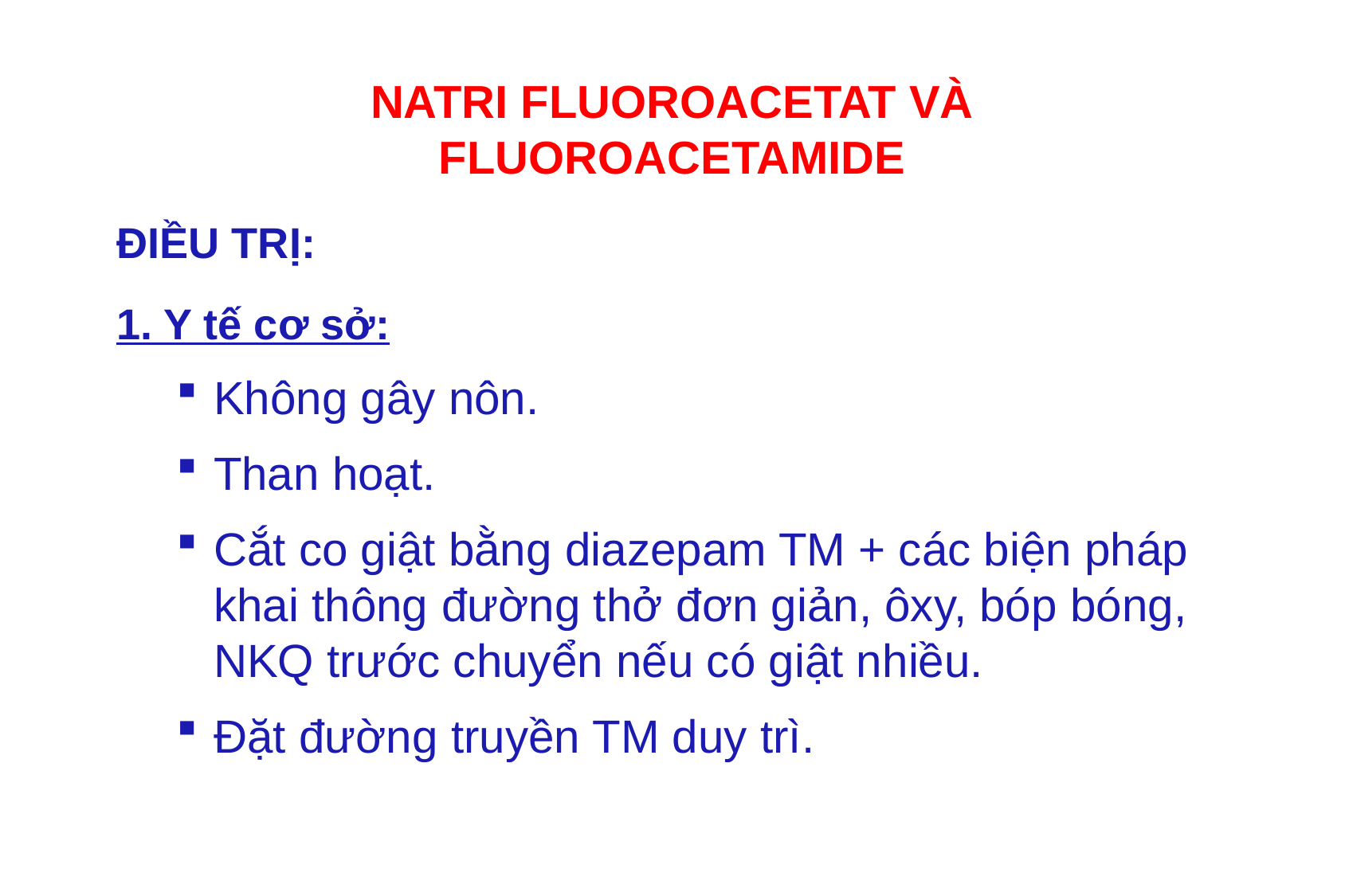

# NATRI FLUOROACETAT VÀ FLUOROACETAMIDE
ĐIỀU TRỊ:
1. Y tế cơ sở:
Không gây nôn.
Than hoạt.
Cắt co giật bằng diazepam TM + các biện pháp khai thông đường thở đơn giản, ôxy, bóp bóng, NKQ trước chuyển nếu có giật nhiều.
Đặt đường truyền TM duy trì.